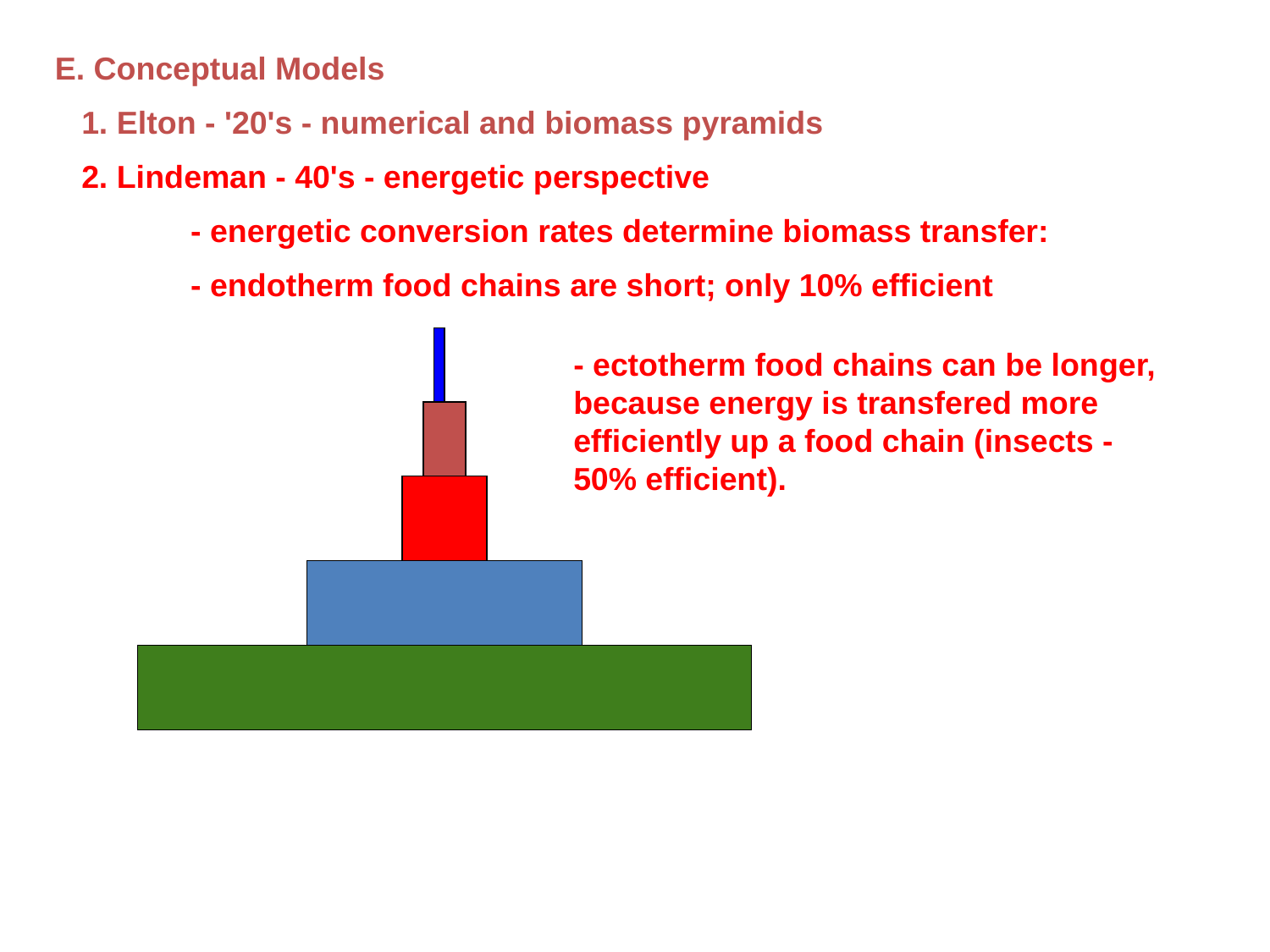

E. Conceptual Models
   1. Elton - '20's - numerical and biomass pyramids
   2. Lindeman - 40's - energetic perspective
	 - energetic conversion rates determine biomass transfer:
	 - endotherm food chains are short; only 10% efficient

- ectotherm food chains can be longer, because energy is transfered more efficiently up a food chain (insects - 50% efficient).